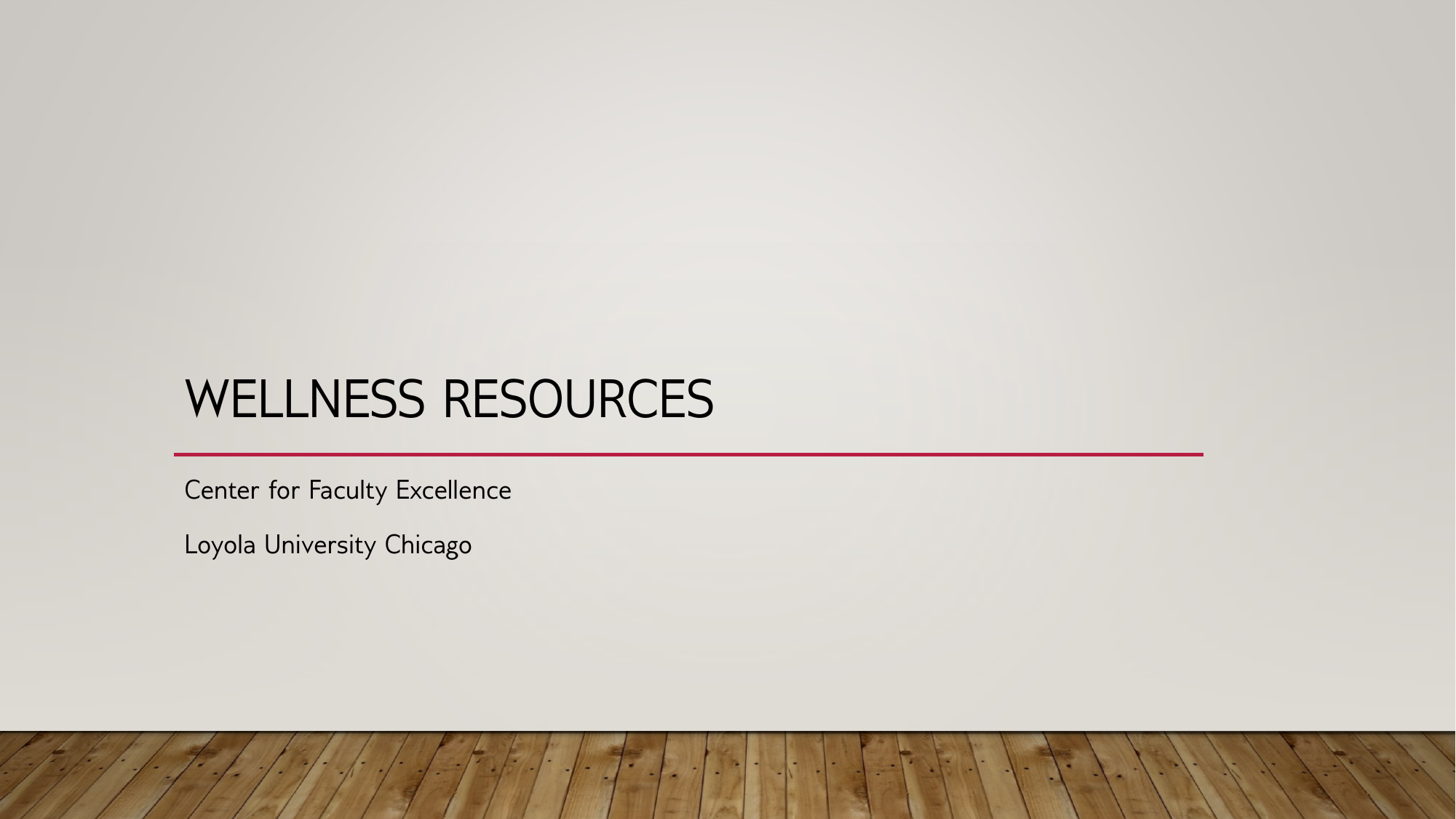

# Wellness resources
Center for Faculty Excellence
Loyola University Chicago